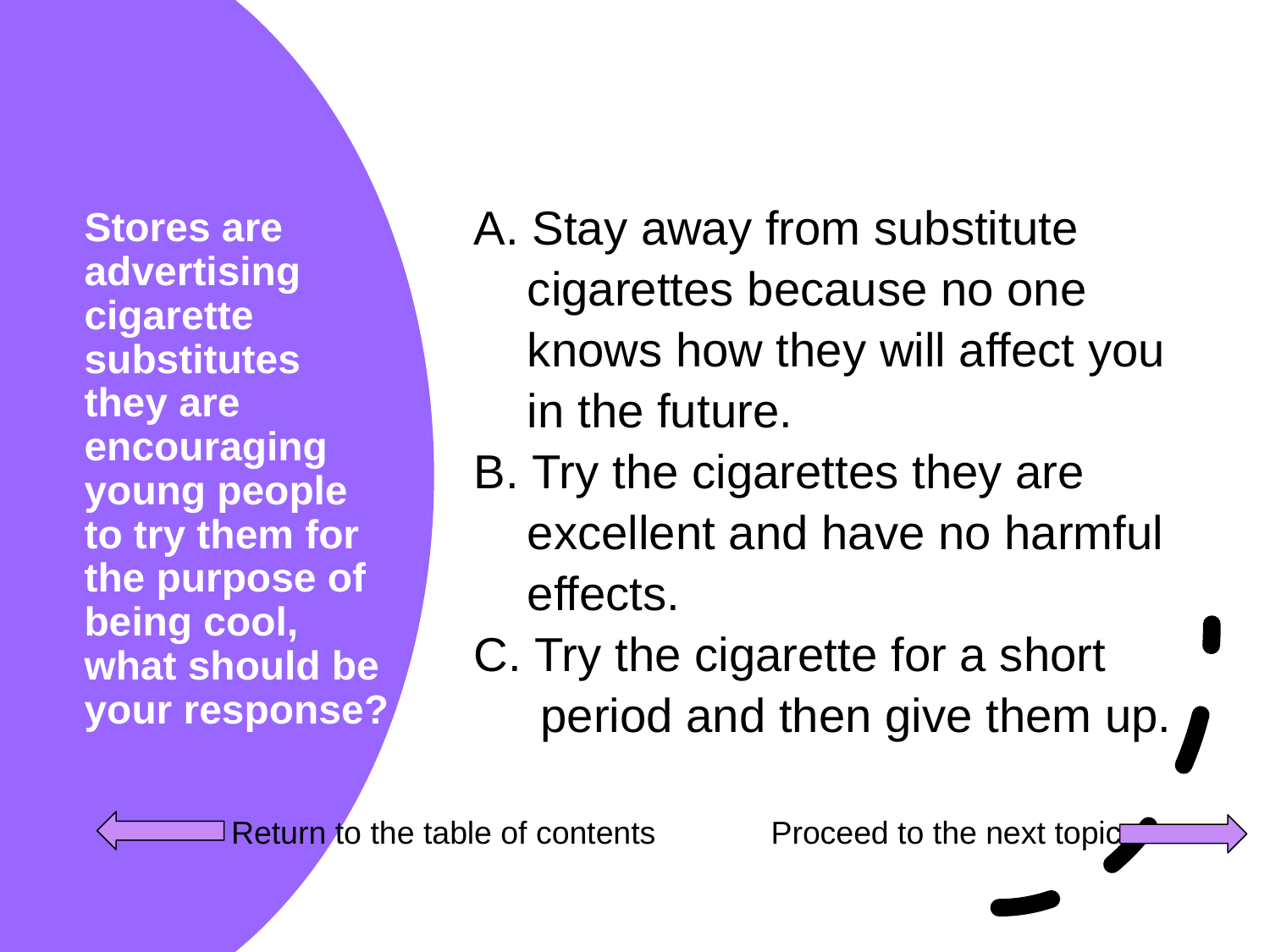

A. Stay away from substitute
    cigarettes because no one
    knows how they will affect you
    in the future.
B. Try the cigarettes they are
    excellent and have no harmful
    effects.
C. Try the cigarette for a short
     period and then give them up.
# Stores are advertising cigarette substitutes they are encouraging young people to try them for the purpose of being cool, what should be your response?

                      Return to the table of contents             Proceed to the next topic